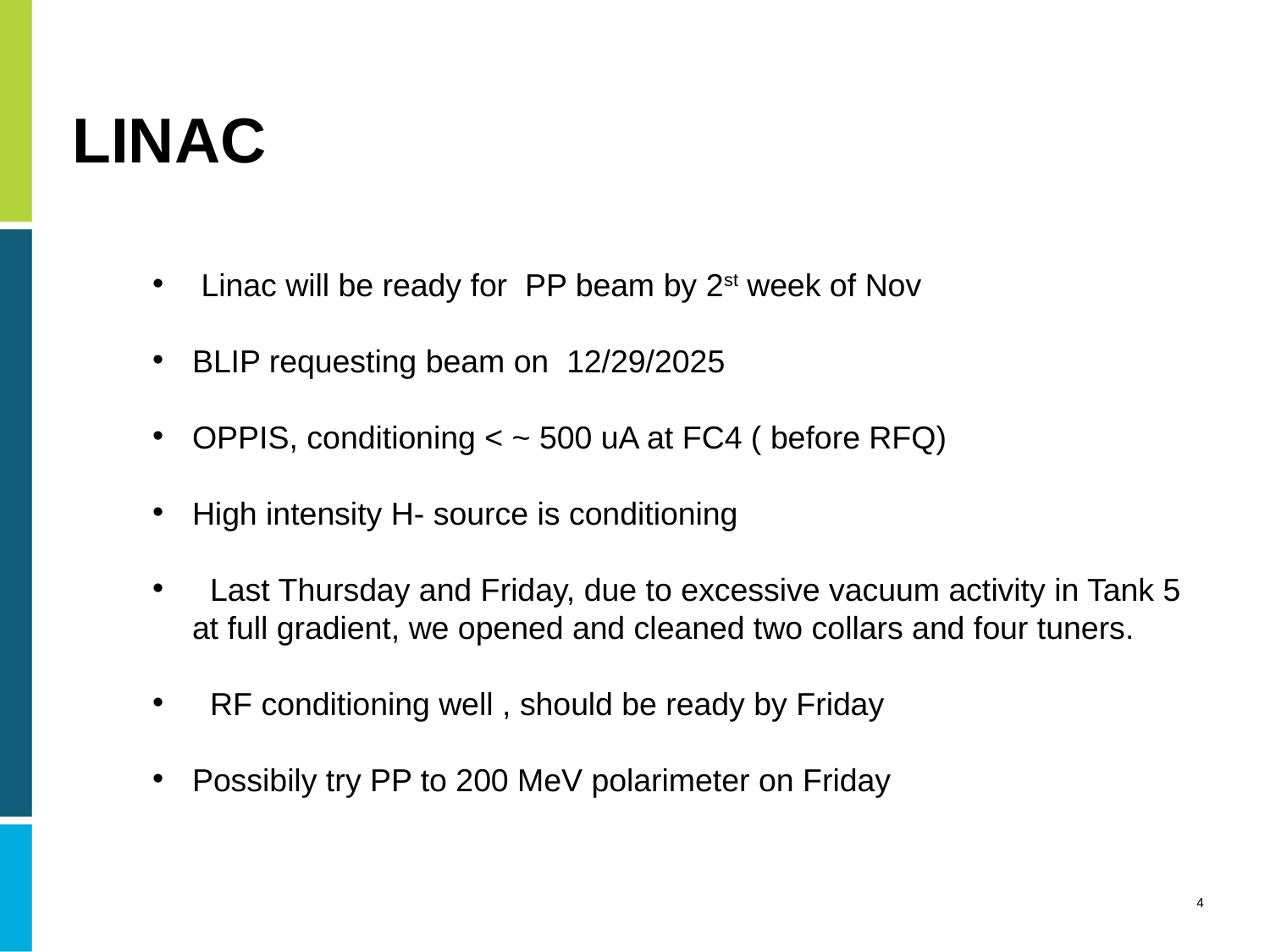

# LINAC
 Linac will be ready for  PP beam by 2st week of Nov

BLIP requesting beam on  12/29/2025

OPPIS, conditioning < ~ 500 uA at FC4 ( before RFQ)

High intensity H- source is conditioning

  Last Thursday and Friday, due to excessive vacuum activity in Tank 5 at full gradient, we opened and cleaned two collars and four tuners.

  RF conditioning well , should be ready by Friday

Possibily try PP to 200 MeV polarimeter on Friday
4